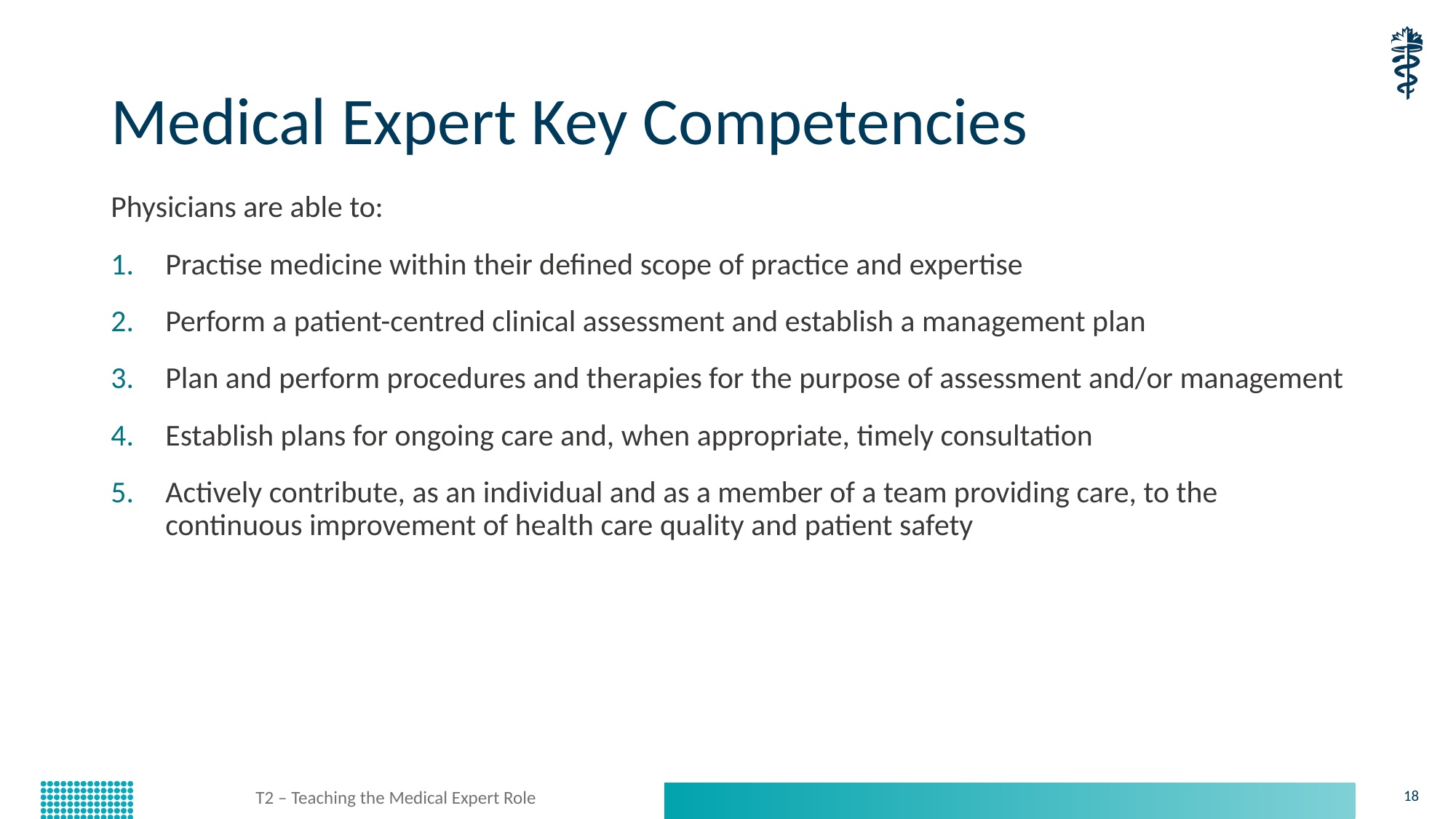

# Medical Expert Key Competencies
Physicians are able to:
Practise medicine within their defined scope of practice and expertise
Perform a patient-centred clinical assessment and establish a management plan
Plan and perform procedures and therapies for the purpose of assessment and/or management
Establish plans for ongoing care and, when appropriate, timely consultation
Actively contribute, as an individual and as a member of a team providing care, to the continuous improvement of health care quality and patient safety
T2 – Teaching the Medical Expert Role
18